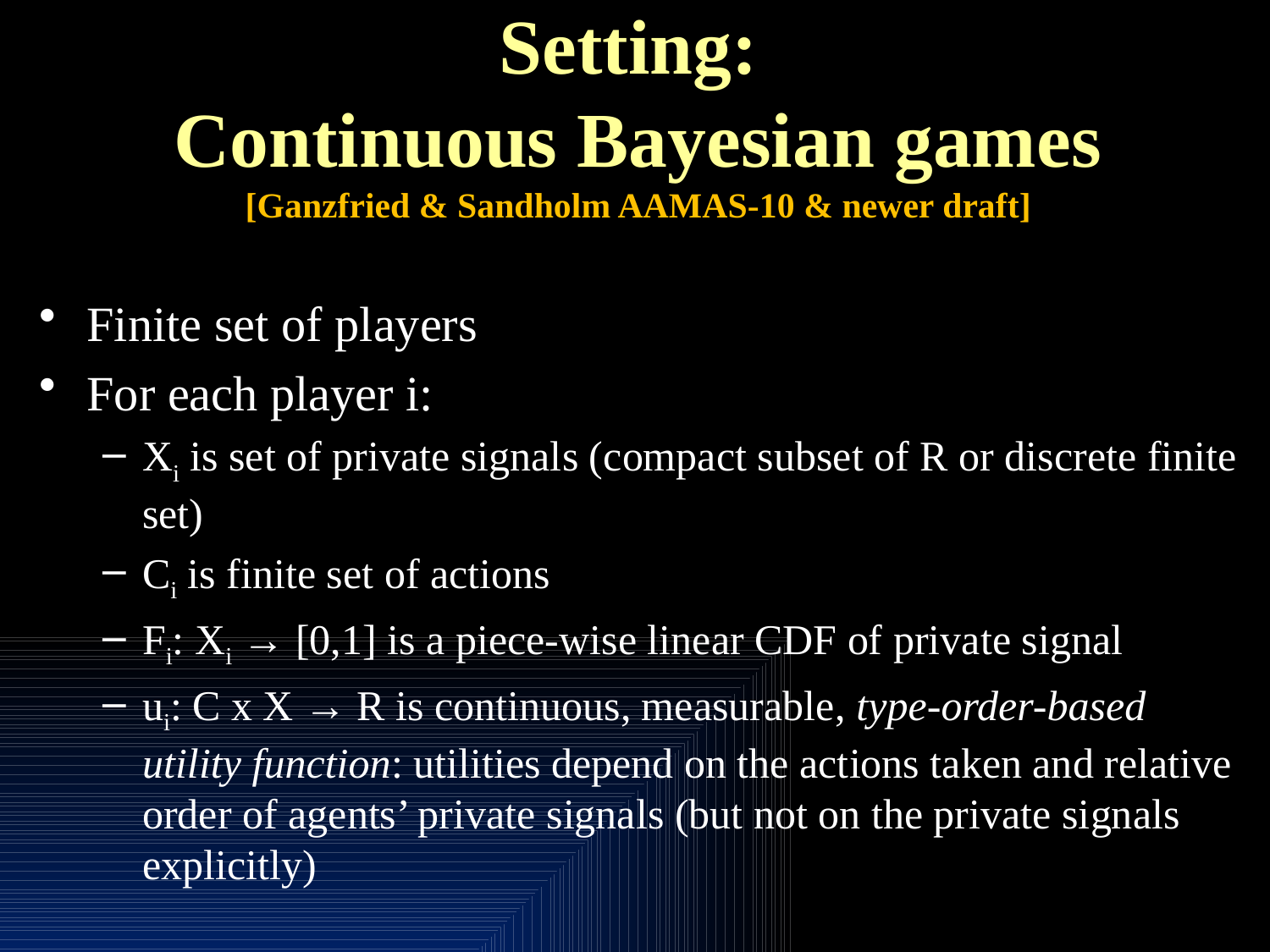

# Setting: Continuous Bayesian games [Ganzfried & Sandholm AAMAS-10 & newer draft]
Finite set of players
For each player i:
Xi is set of private signals (compact subset of R or discrete finite set)
Ci is finite set of actions
Fi: Xi → [0,1] is a piece-wise linear CDF of private signal
ui: C x X → R is continuous, measurable, type-order-based utility function: utilities depend on the actions taken and relative order of agents’ private signals (but not on the private signals explicitly)